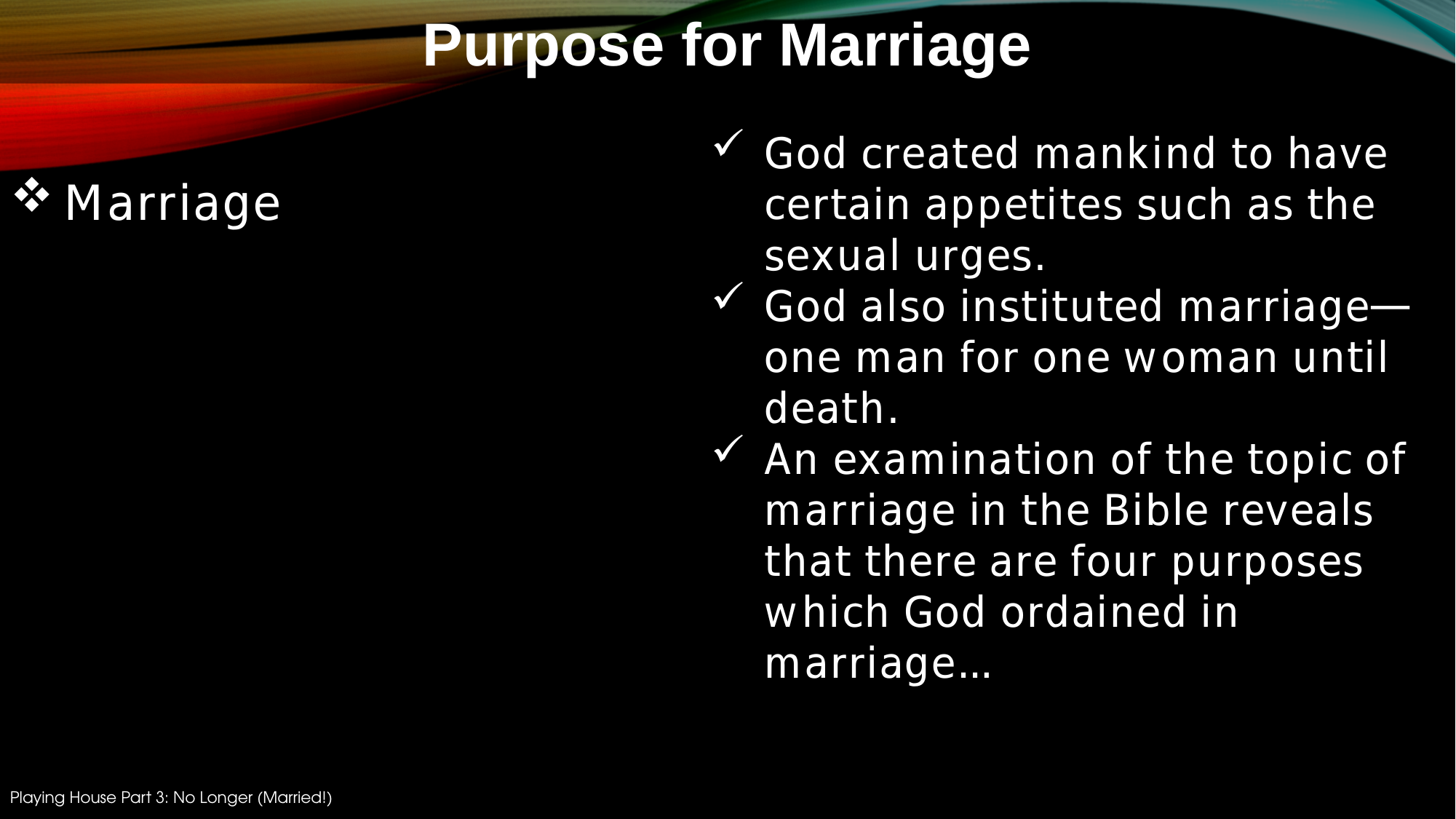

Purpose for Marriage
God created mankind to have certain appetites such as the sexual urges.
God also instituted marriage—one man for one woman until death.
An examination of the topic of marriage in the Bible reveals that there are four purposes which God ordained in marriage…
Marriage
Playing House Part 3: No Longer (Married!)